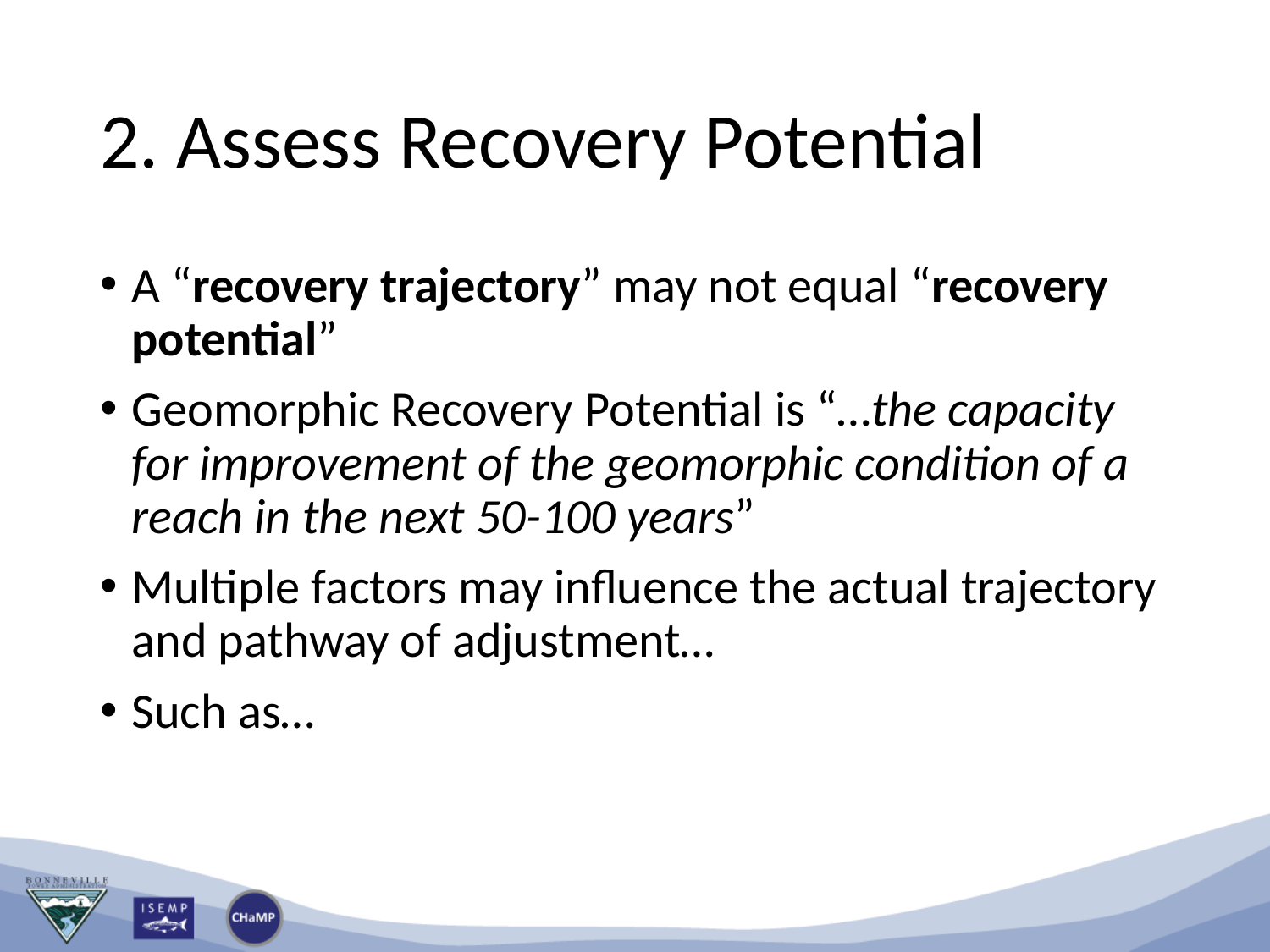

# 2. Assess Recovery Potential
A “recovery trajectory” may not equal “recovery potential”
Geomorphic Recovery Potential is “…the capacity for improvement of the geomorphic condition of a reach in the next 50-100 years”
Multiple factors may influence the actual trajectory and pathway of adjustment…
Such as…